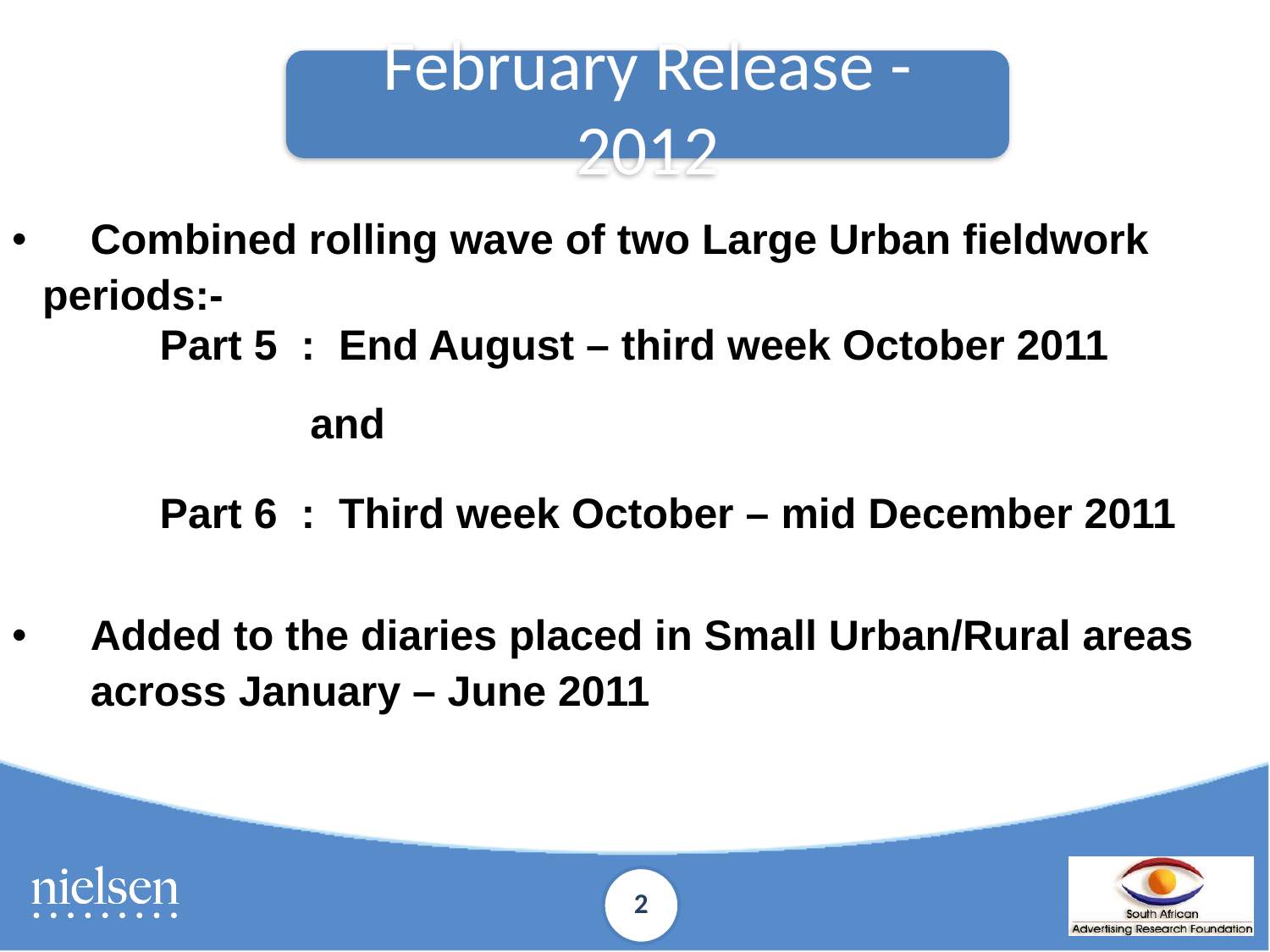

February Release - 2012
	Combined rolling wave of two Large Urban fieldwork 	periods:-
		 Part 5  :  End August – third week October 2011

			     and
		 Part 6  :  Third week October – mid December 2011

	Added to the diaries placed in Small Urban/Rural areas 	across January – June 2011